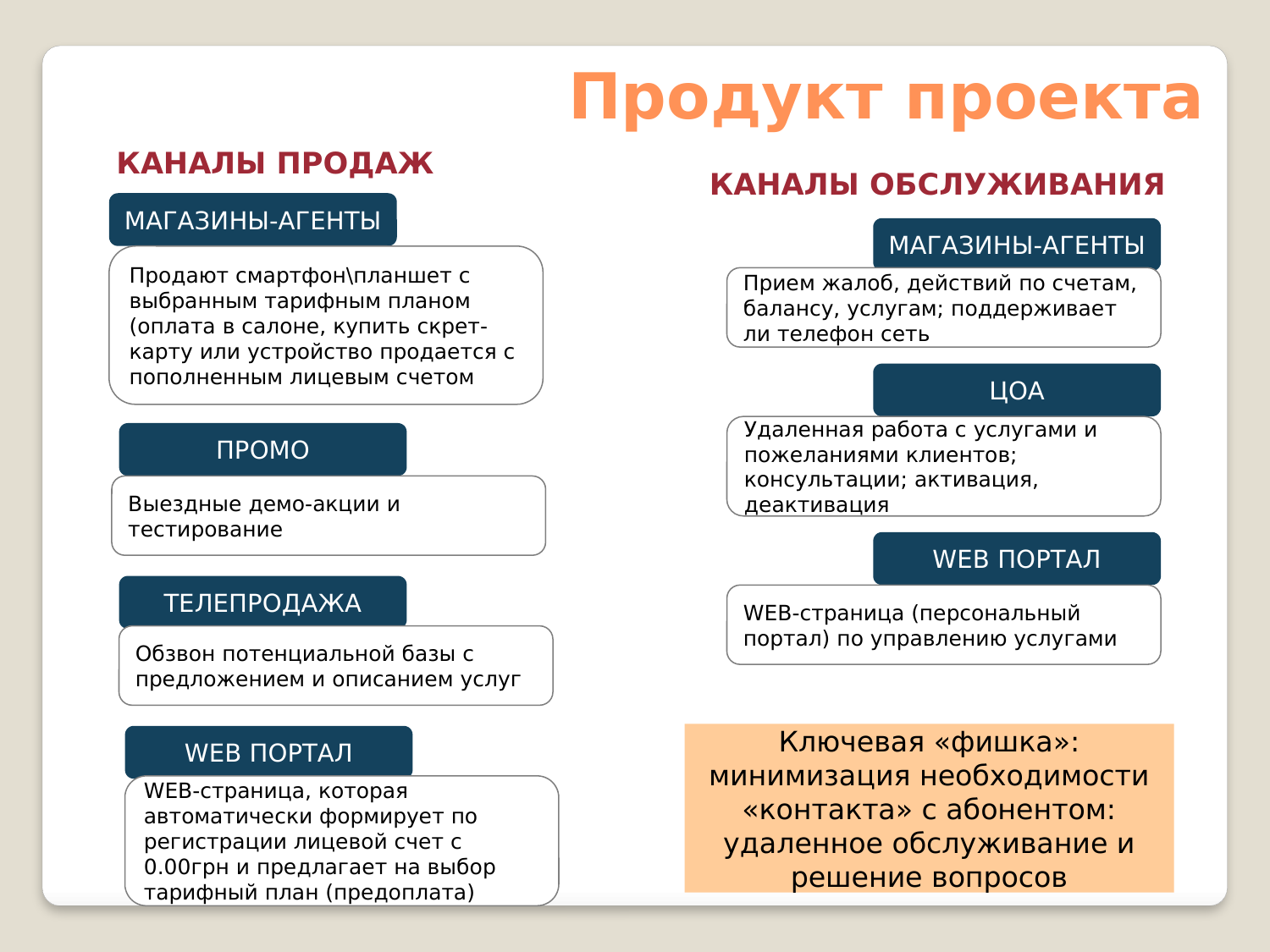

Продукт проекта
КАНАЛЫ ПРОДАЖ
КАНАЛЫ ОБСЛУЖИВАНИЯ
МАГАЗИНЫ-АГЕНТЫ
МАГАЗИНЫ-АГЕНТЫ
Продают смартфон\планшет с выбранным тарифным планом (оплата в салоне, купить скрет-карту или устройство продается с пополненным лицевым счетом
Прием жалоб, действий по счетам, балансу, услугам; поддерживает ли телефон сеть
ЦОА
Удаленная работа с услугами и пожеланиями клиентов; консультации; активация, деактивация
ПРОМО
Выездные демо-акции и тестирование
WEB ПОРТАЛ
ТЕЛЕПРОДАЖА
WEB-страница (персональный портал) по управлению услугами
Обзвон потенциальной базы с предложением и описанием услуг
Ключевая «фишка»: минимизация необходимости «контакта» с абонентом: удаленное обслуживание и решение вопросов
WEB ПОРТАЛ
WEB-страница, которая автоматически формирует по регистрации лицевой счет с 0.00грн и предлагает на выбор тарифный план (предоплата)